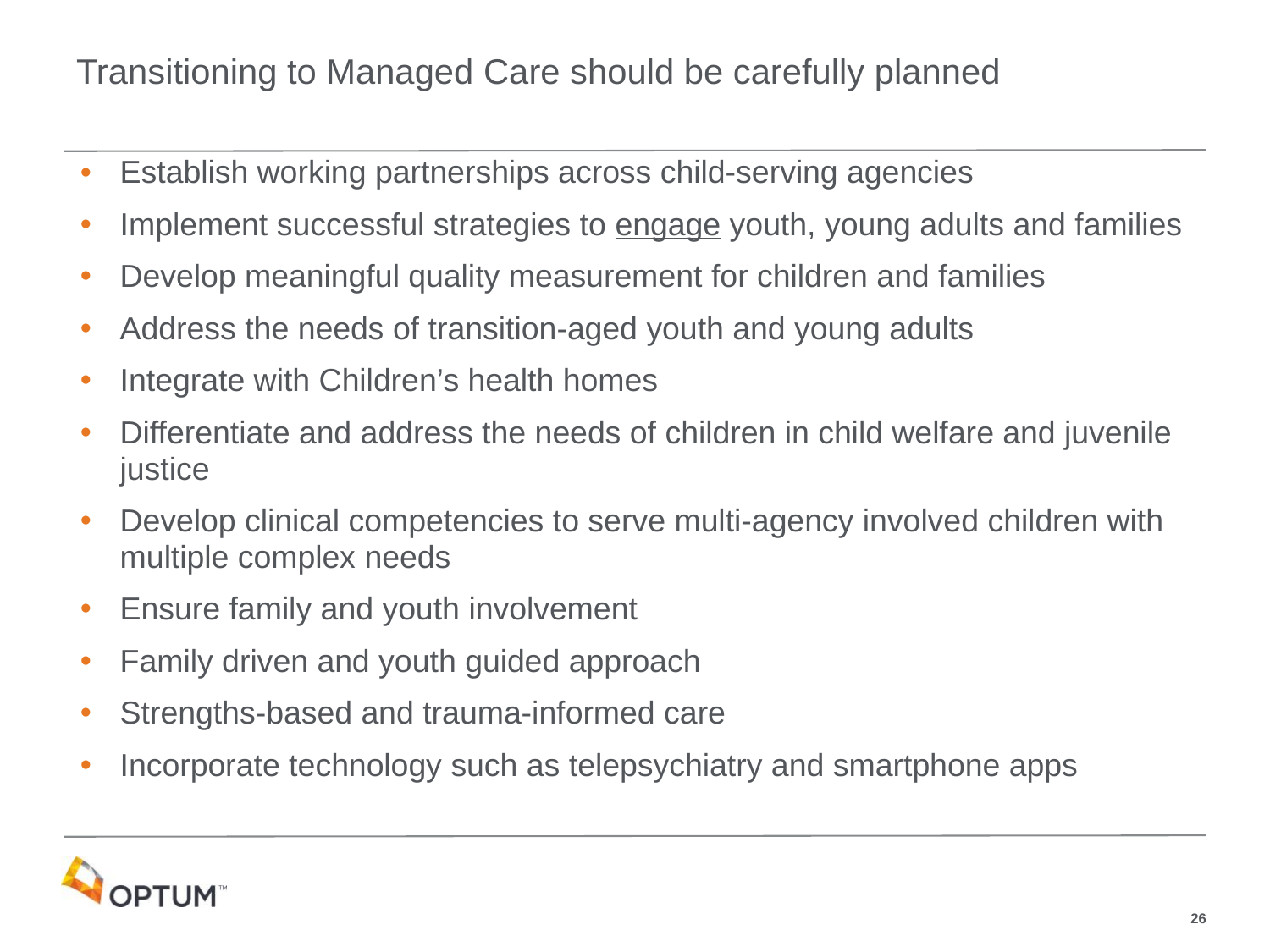

# Transitioning to Managed Care should be carefully planned
Establish working partnerships across child-serving agencies
Implement successful strategies to engage youth, young adults and families
Develop meaningful quality measurement for children and families
Address the needs of transition-aged youth and young adults
Integrate with Children’s health homes
Differentiate and address the needs of children in child welfare and juvenile justice
Develop clinical competencies to serve multi-agency involved children with multiple complex needs
Ensure family and youth involvement
Family driven and youth guided approach
Strengths-based and trauma-informed care
Incorporate technology such as telepsychiatry and smartphone apps